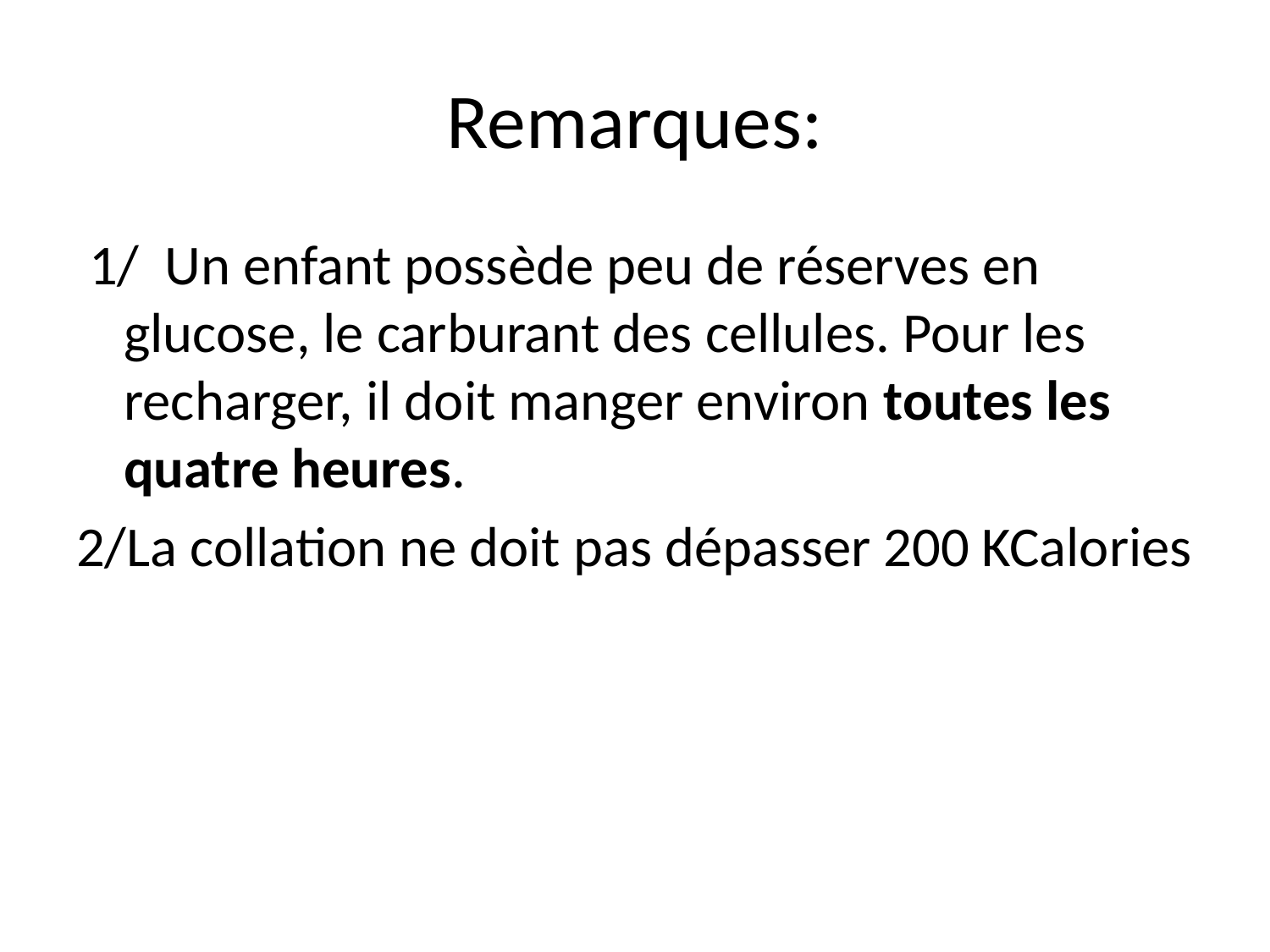

# Remarques:
 1/  Un enfant possède peu de réserves en glucose, le carburant des cellules. Pour les recharger, il doit manger environ toutes les quatre heures.
2/La collation ne doit pas dépasser 200 KCalories